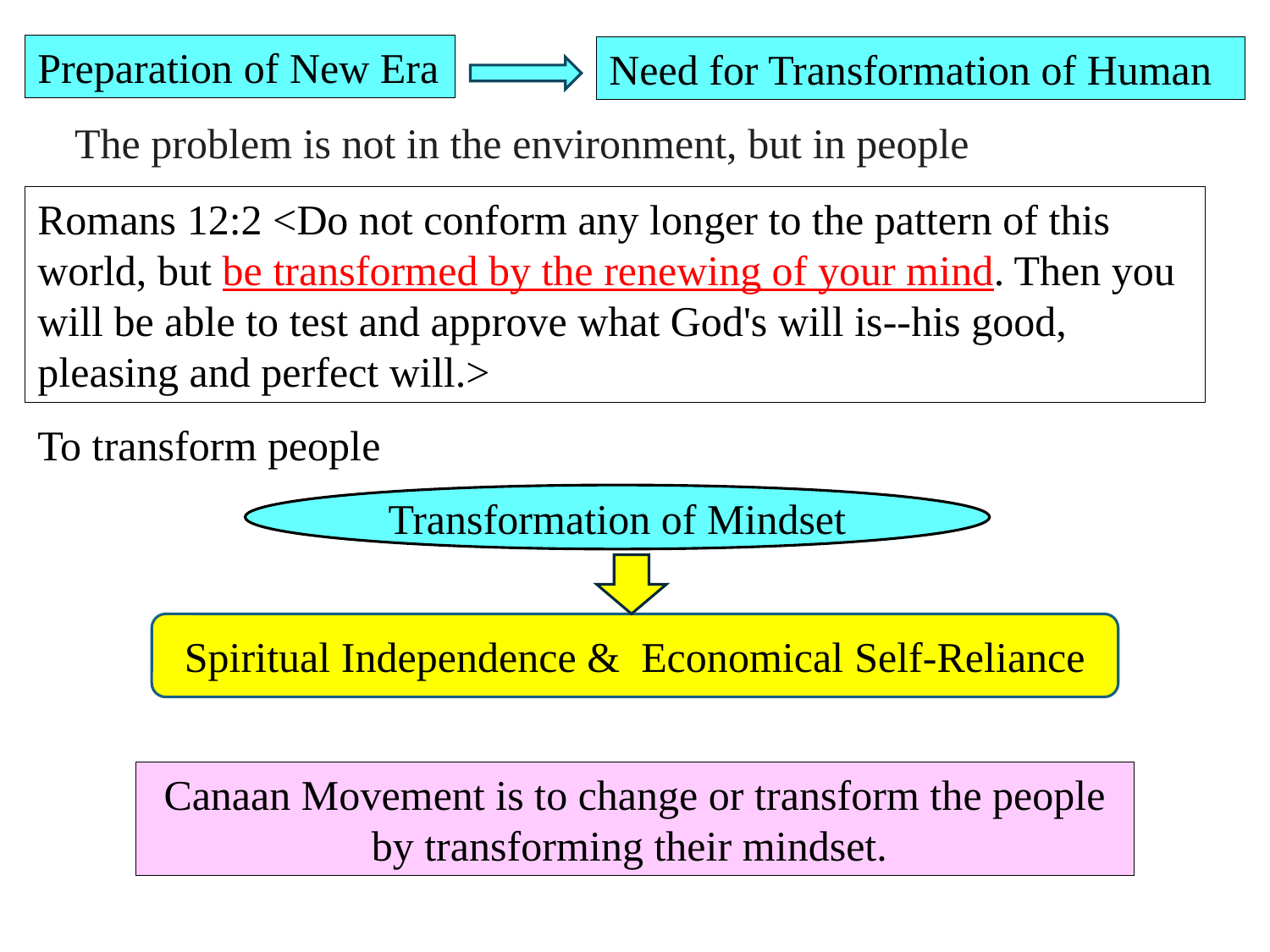

Preparation of New Era
Need for Transformation of Human

The problem is not in the environment, but in people
Romans 12:2 <Do not conform any longer to the pattern of this world, but be transformed by the renewing of your mind. Then you will be able to test and approve what God's will is--his good, pleasing and perfect will.>
To transform people
Transformation of Mindset

Spiritual Independence &  Economical Self-Reliance
Canaan Movement is to change or transform the people by transforming their mindset.